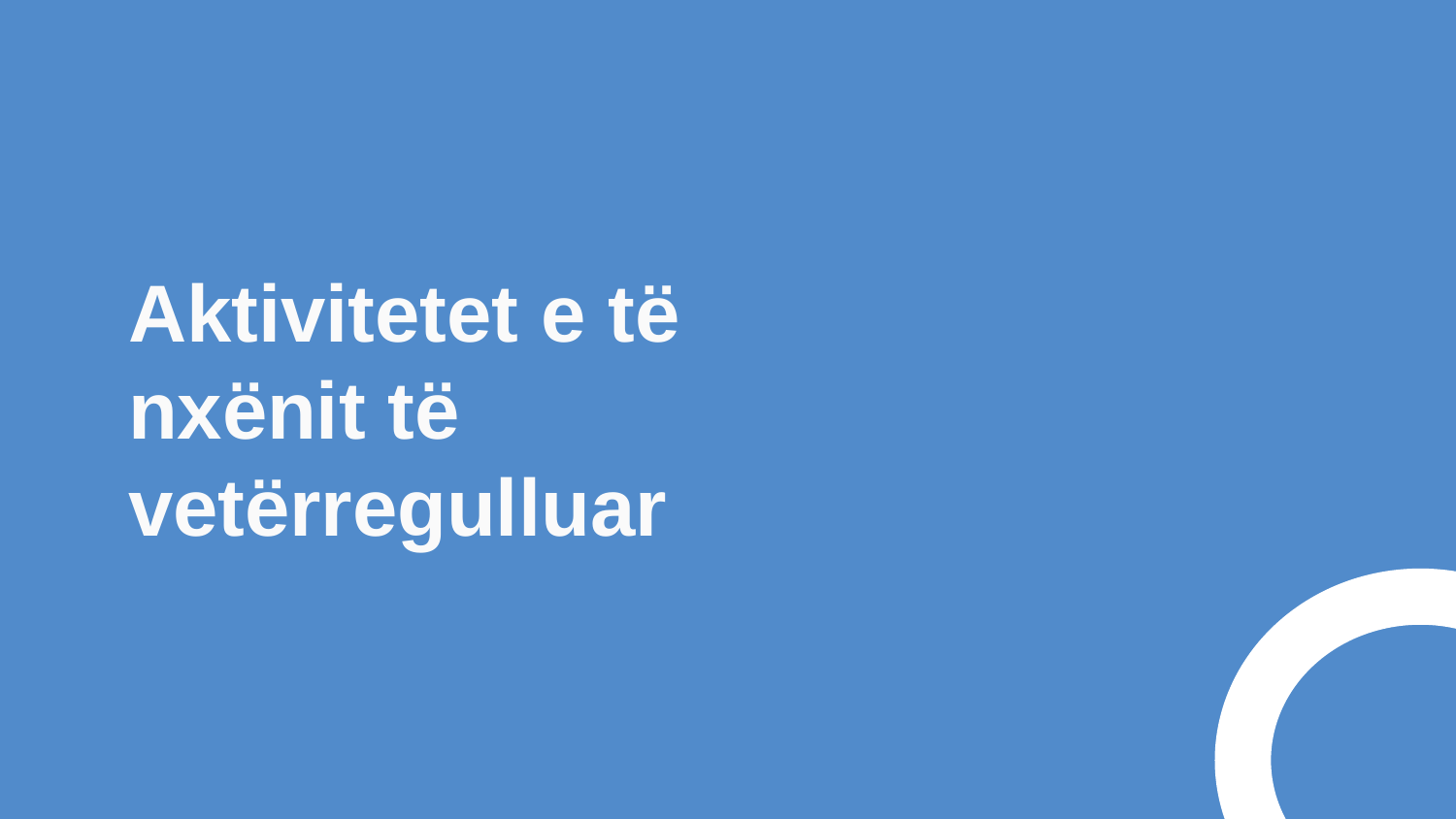

# Aktivitetet e të nxënit të vetërregulluar